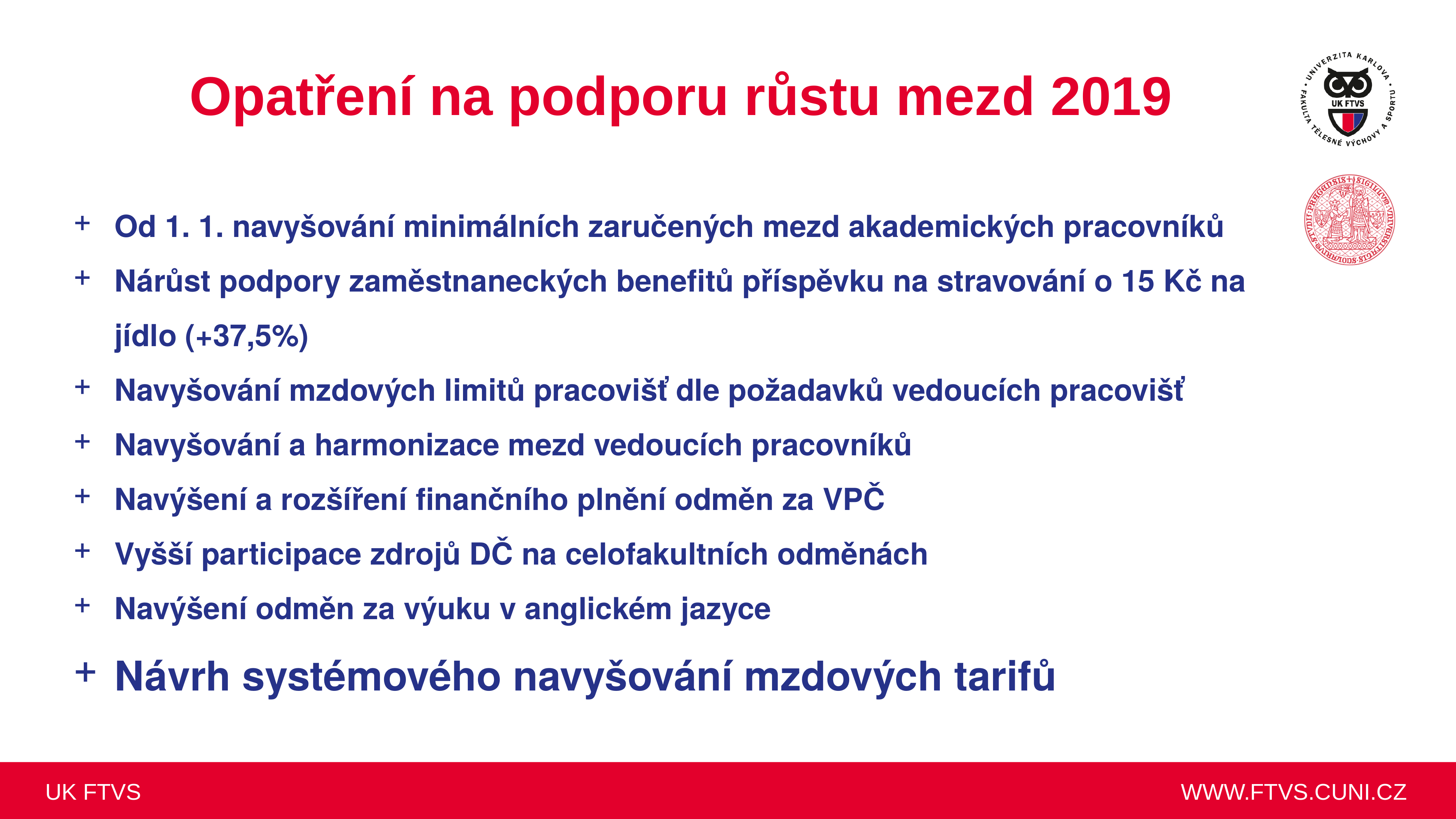

Opatření na podporu růstu mezd 2019
Od 1. 1. navyšování minimálních zaručených mezd akademických pracovníků
Nárůst podpory zaměstnaneckých benefitů příspěvku na stravování o 15 Kč na jídlo (+37,5%)
Navyšování mzdových limitů pracovišť dle požadavků vedoucích pracovišť
Navyšování a harmonizace mezd vedoucích pracovníků
Navýšení a rozšíření finančního plnění odměn za VPČ
Vyšší participace zdrojů DČ na celofakultních odměnách
Navýšení odměn za výuku v anglickém jazyce
Návrh systémového navyšování mzdových tarifů